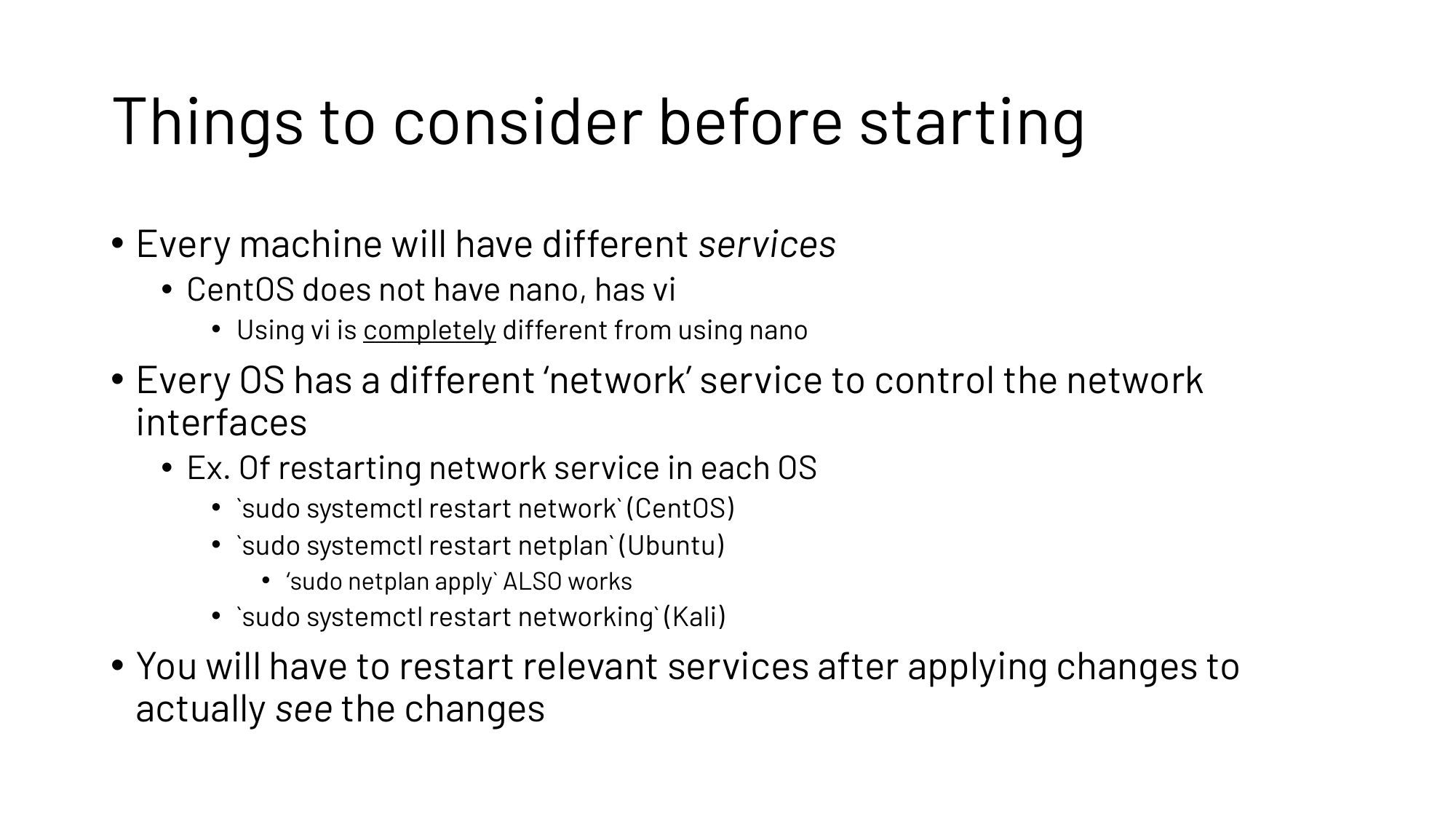

# Things to consider before starting
Every machine will have different services
CentOS does not have nano, has vi
Using vi is completely different from using nano
Every OS has a different ‘network’ service to control the network interfaces
Ex. Of restarting network service in each OS
`sudo systemctl restart network` (CentOS)
`sudo systemctl restart netplan` (Ubuntu)
‘sudo netplan apply` ALSO works
`sudo systemctl restart networking` (Kali)
You will have to restart relevant services after applying changes to actually see the changes